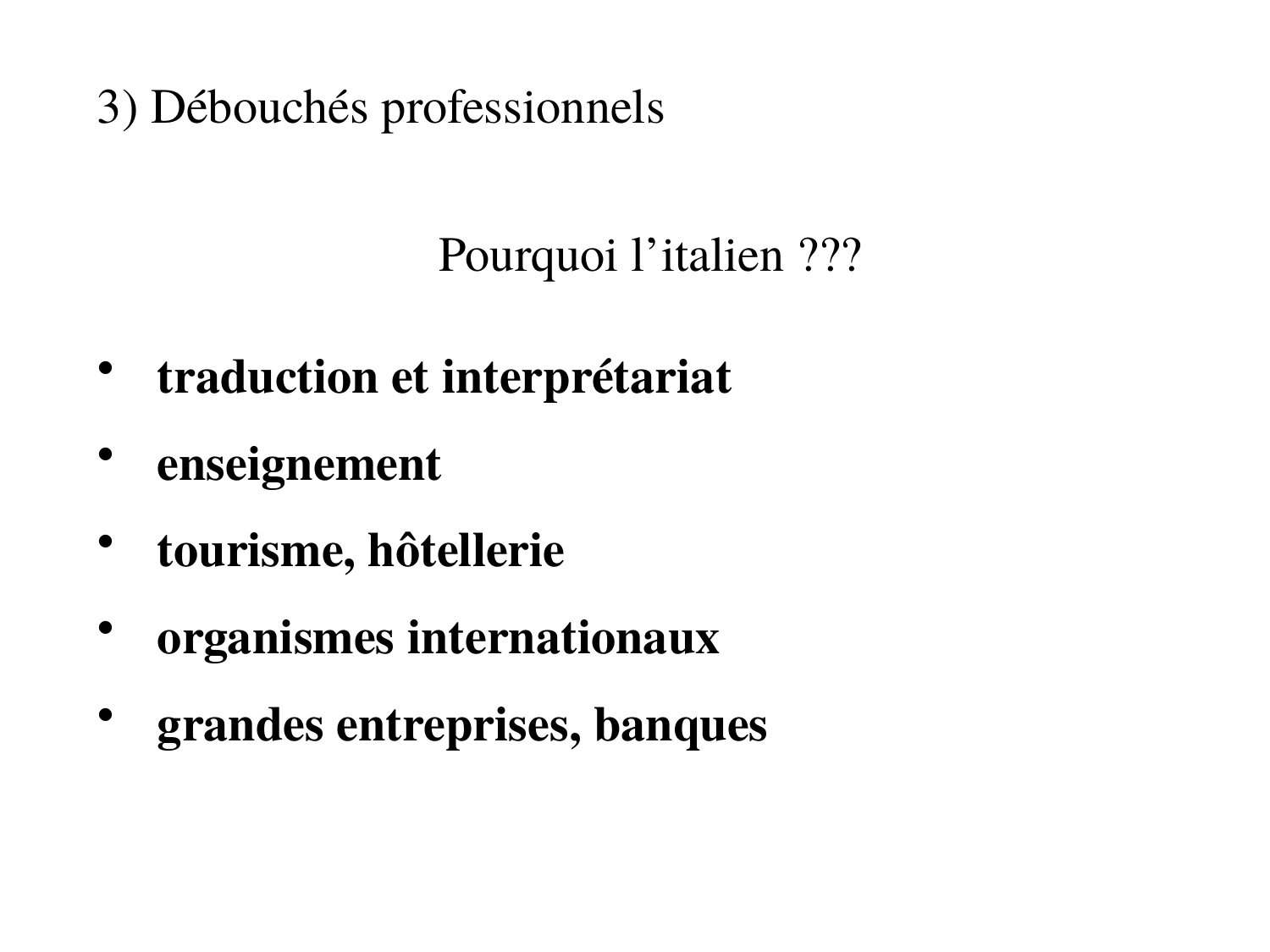

3) Débouchés professionnels

    Pourquoi l’italien ???
 traduction et interprétariat
 enseignement
 tourisme, hôtellerie
 organismes internationaux
 grandes entreprises, banques